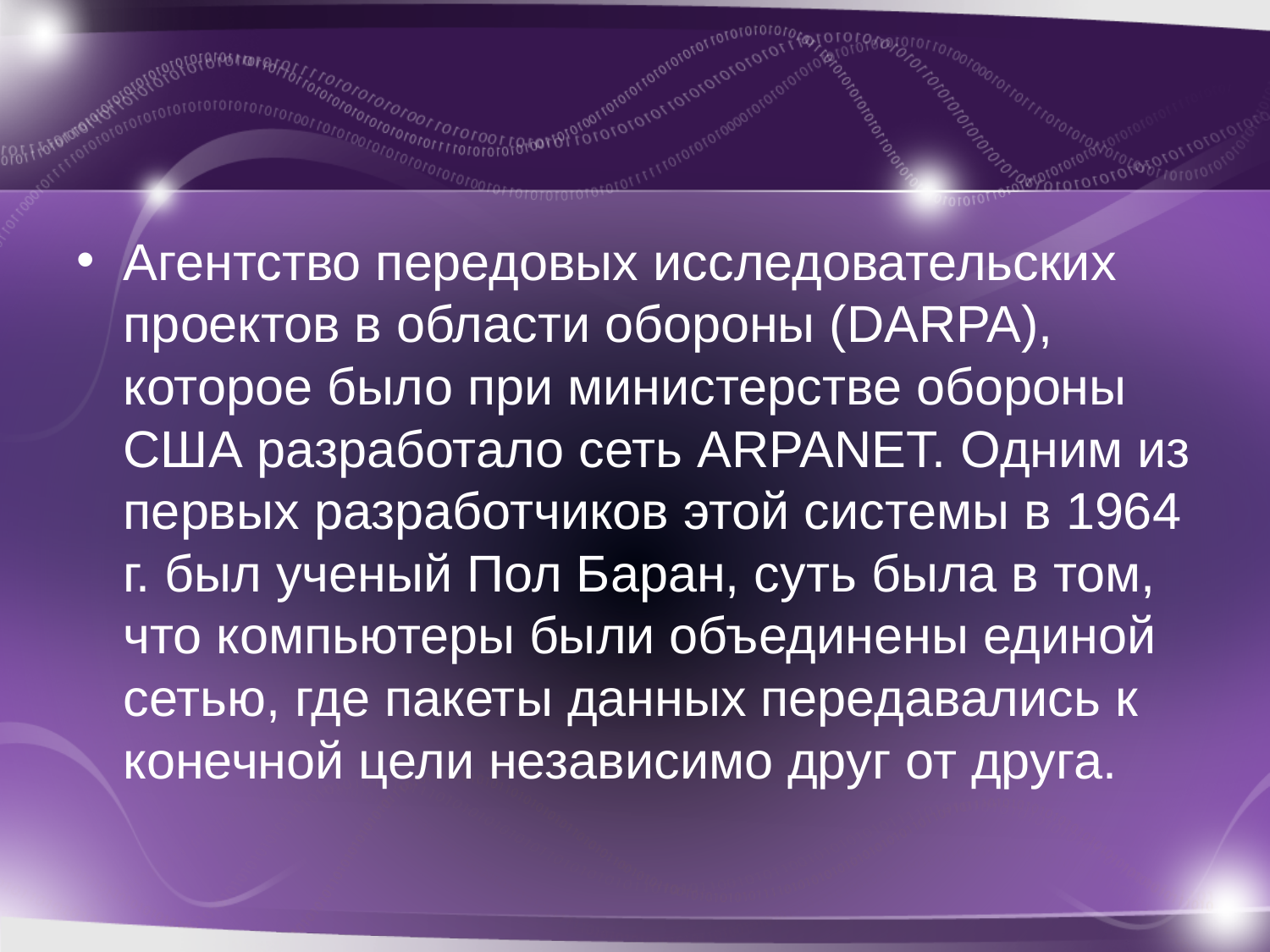

#
Агентство передовых исследовательских проектов в области обороны (DARPA), которое было при министерстве обороны США разработало сеть ARPANET. Одним из первых разработчиков этой системы в 1964 г. был ученый Пол Баран, суть была в том, что компьютеры были объединены единой сетью, где пакеты данных передавались к конечной цели независимо друг от друга.